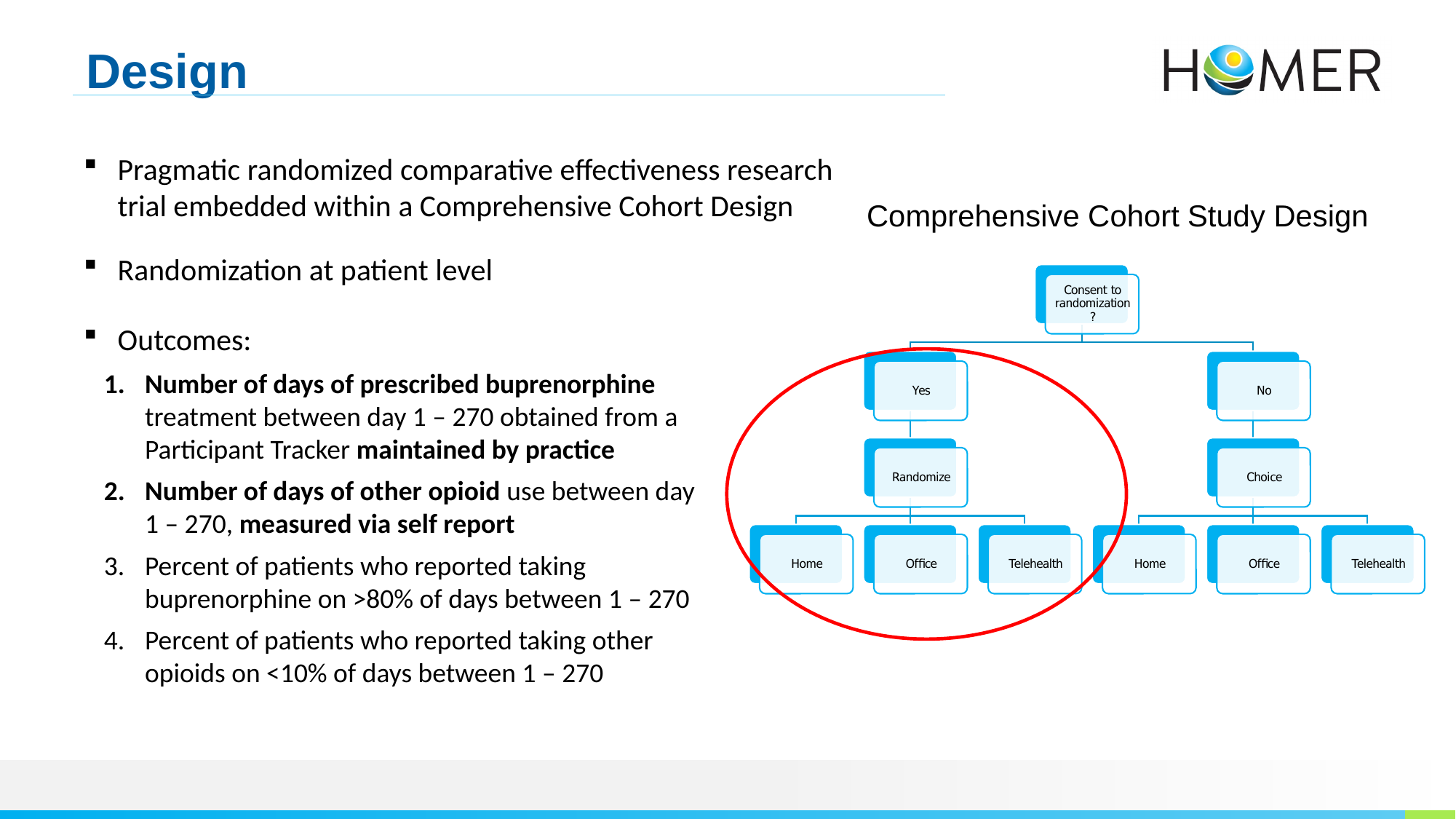

Design
Pragmatic randomized comparative effectiveness research trial embedded within a Comprehensive Cohort Design
Randomization at patient level
Comprehensive Cohort Study Design
Consent to randomization?
Yes
Randomize
Home
Office
Telehealth
No
Choice
Home
Office
Telehealth
Outcomes:
Number of days of prescribed buprenorphine treatment between day 1 – 270 obtained from a Participant Tracker maintained by practice
Number of days of other opioid use between day
1 – 270, measured via self report
Percent of patients who reported taking buprenorphine on >80% of days between 1 – 270
Percent of patients who reported taking other opioids on <10% of days between 1 – 270